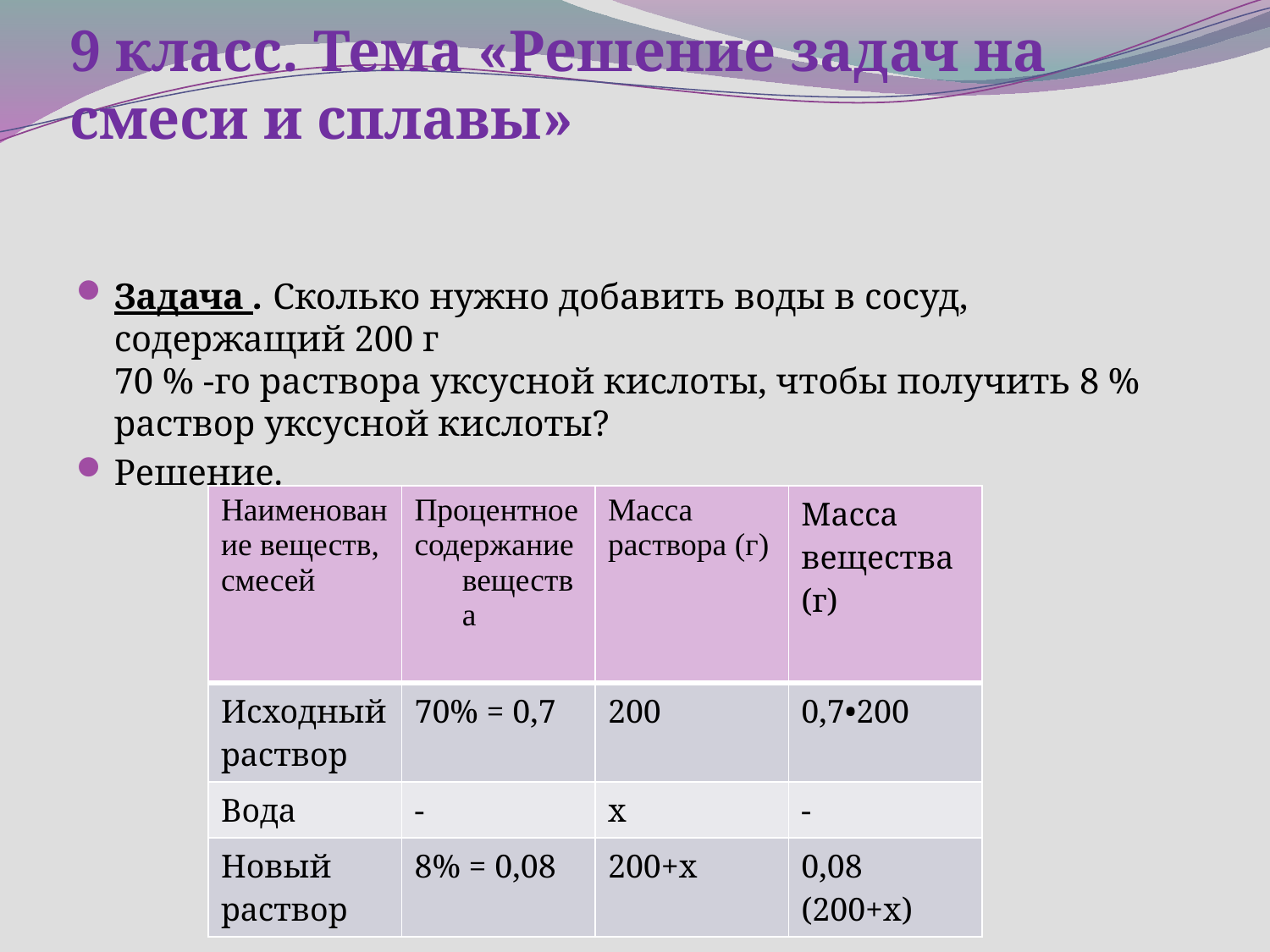

# 9 класс. Тема «Решение задач на смеси и сплавы»

Задача . Сколько нужно добавить воды в сосуд, содержащий 200 г
70 % -го раствора уксусной кислоты, чтобы получить 8 % раствор уксусной кислоты?
Решение.

| Наименование веществ, смесей | Процентное содержание вещества | Масса раствора (г) | Масса вещества (г) |
| --- | --- | --- | --- |
| Исходный раствор | 70% = 0,7 | 200 | 0,7•200 |
| Вода | - | х | - |
| Новый раствор | 8% = 0,08 | 200+х | 0,08 (200+х) |